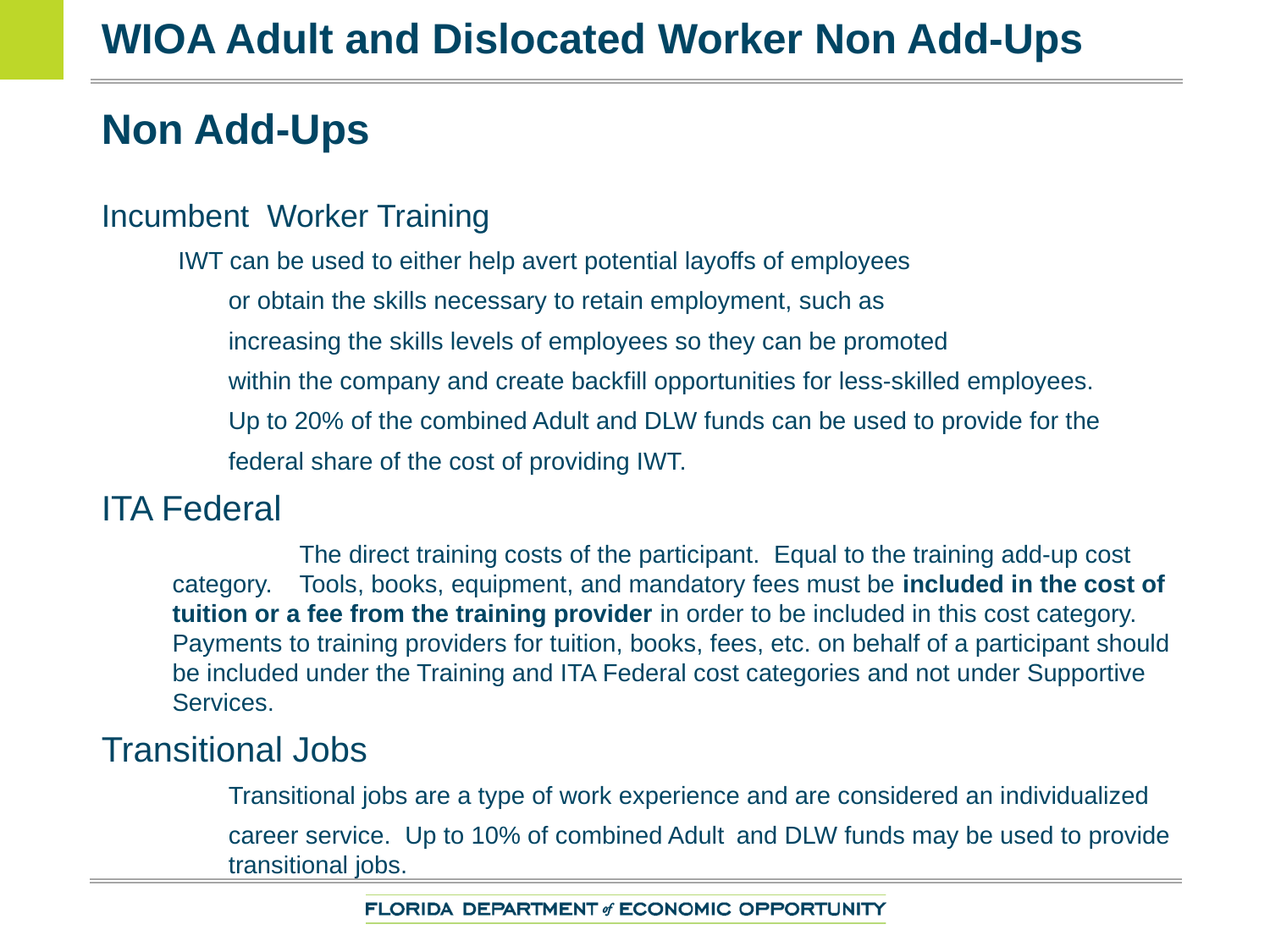

# WIOA Adult and Dislocated Worker Non Add-Ups
Non Add-Ups

Incumbent  Worker Training
           IWT can be used to either help avert potential layoffs of employees
	or obtain the skills necessary to retain employment, such as
	increasing the skills levels of employees so they can be promoted
	within the company and create backfill opportunities for less-skilled employees.
	Up to 20% of the combined Adult and DLW funds can be used to provide for the
	federal share of the cost of providing IWT.
ITA Federal
	The direct training costs of the participant.  Equal to the training add-up cost category.	Tools, books, equipment, and mandatory fees must be included in the cost of tuition or a fee from the training provider in order to be included in this cost category.  Payments to training providers for tuition, books, fees, etc. on behalf of a participant should be included under the Training and ITA Federal cost categories and not under Supportive Services.
Transitional Jobs
         	Transitional jobs are a type of work experience and are considered an individualized
	career service.  Up to 10% of combined Adult	and DLW funds may be used to provide 	transitional jobs.